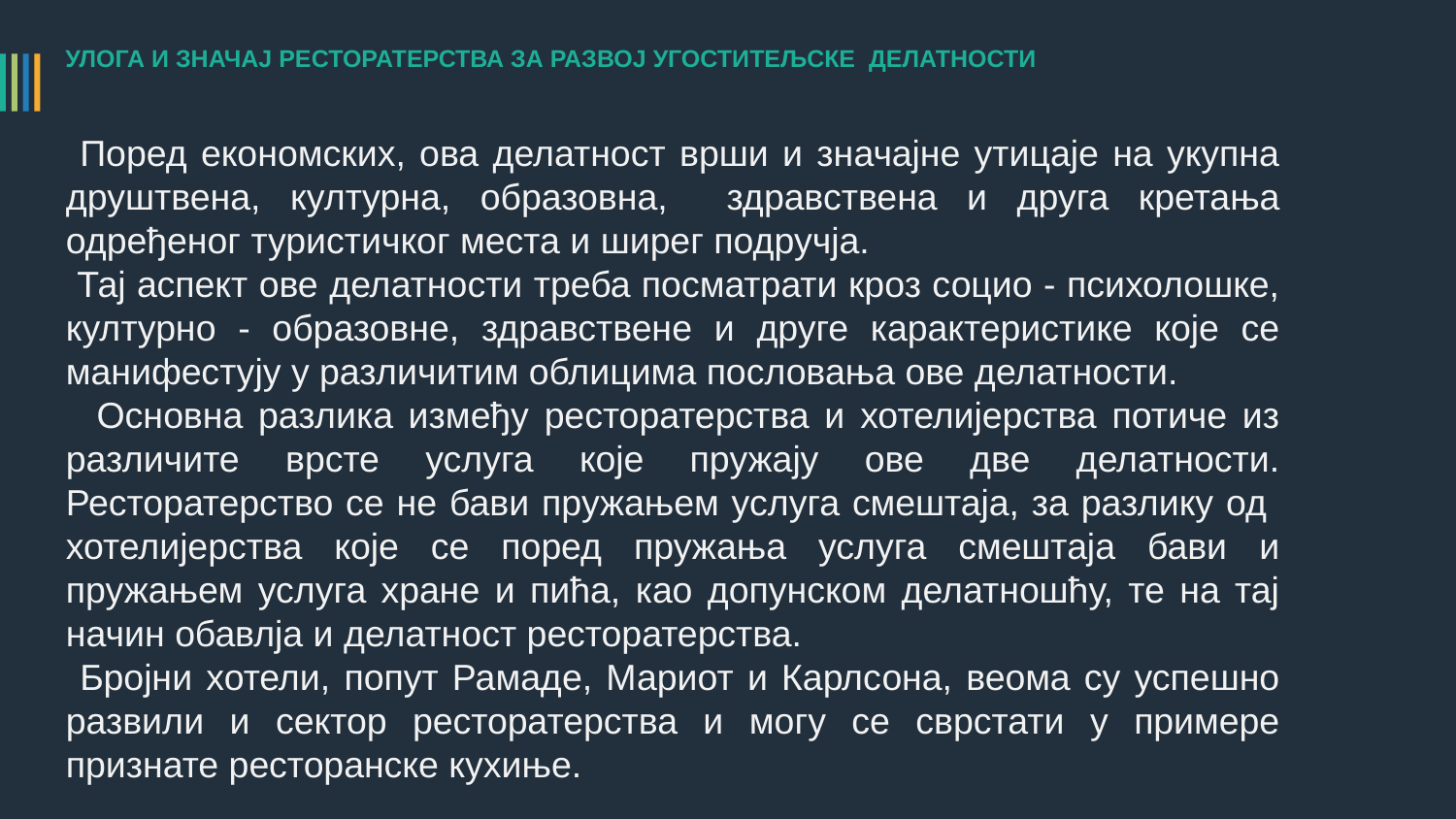

УЛОГА И ЗНАЧАЈ РЕСТОРАТЕРСТВА ЗА РАЗВОЈ УГОСТИТЕЉСКЕ  ДЕЛАТНОСТИ

 Поред економских, ова делатност врши и значајне утицаје на укупна друштвена, културна, образовна,  здравствена и друга кретања одређеног туристичког места и ширег подручја.
 Тај аспект ове делатности треба посматрати кроз социо - психолошке, културно - образовне, здравствене и друге карактеристике које се манифестују у различитим облицима пословања ове делатности.
  Основна разлика између ресторатерства и хотелијерства потиче из различите врсте услуга које пружају ове две делатности. Ресторатерство се не бави пружањем услуга смештаја, за разлику од  хотелијерства које се поред пружања услуга смештаја бави и пружањем услуга хране и пића, као допунском делатношћу, те на тај начин обавлја и делатност ресторатерства.
 Бројни хотели, попут Рамаде, Мариот и Карлсона, веома су успешно развили и сектор ресторатерства и могу се сврстати у примере признате ресторанске кухиње.